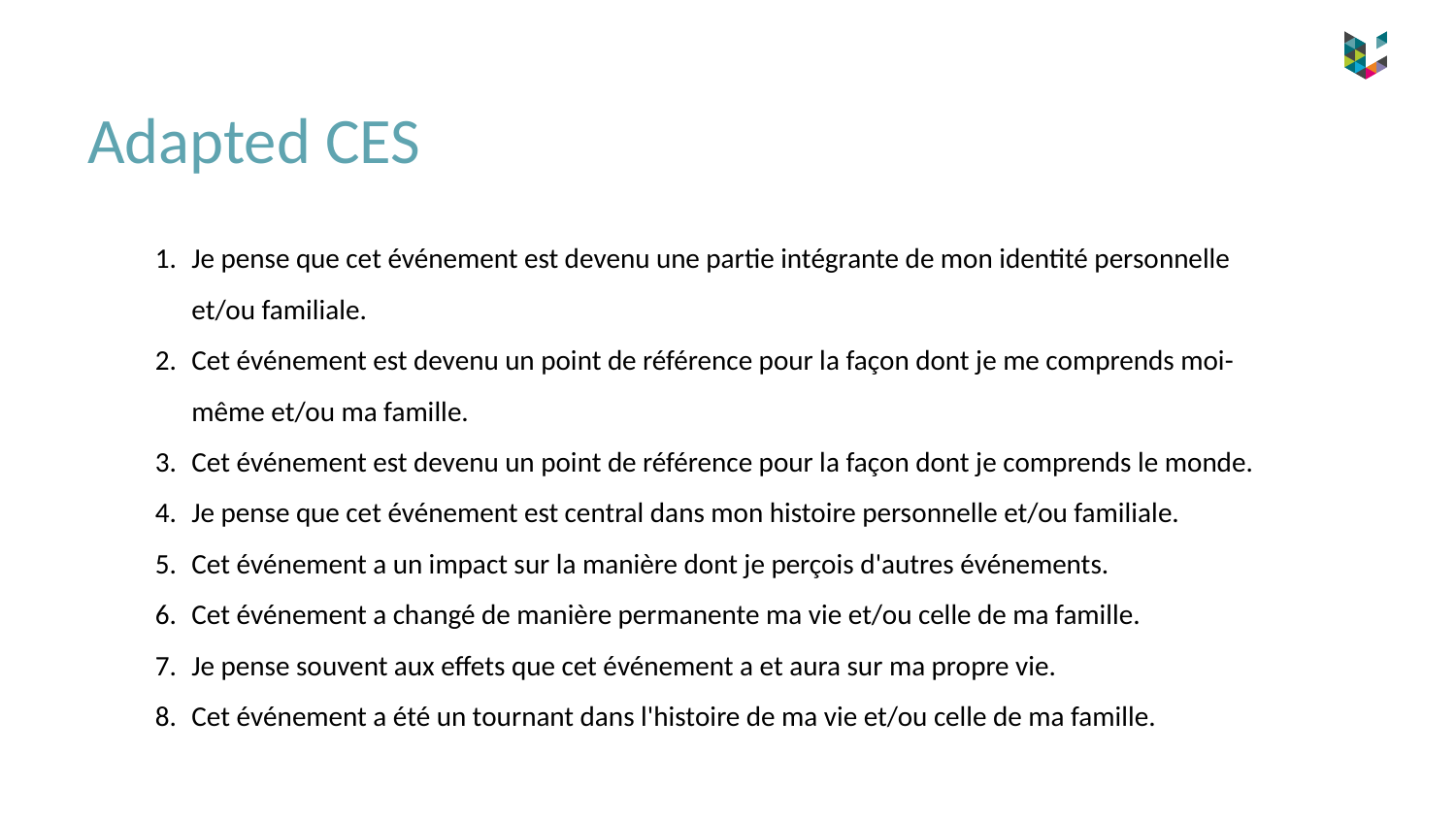

# Adapted CES
Je pense que cet événement est devenu une partie intégrante de mon identité personnelle et/ou familiale.
Cet événement est devenu un point de référence pour la façon dont je me comprends moi-même et/ou ma famille.
Cet événement est devenu un point de référence pour la façon dont je comprends le monde.
Je pense que cet événement est central dans mon histoire personnelle et/ou familiale.
Cet événement a un impact sur la manière dont je perçois d'autres événements.
Cet événement a changé de manière permanente ma vie et/ou celle de ma famille.
Je pense souvent aux effets que cet événement a et aura sur ma propre vie.
Cet événement a été un tournant dans l'histoire de ma vie et/ou celle de ma famille.